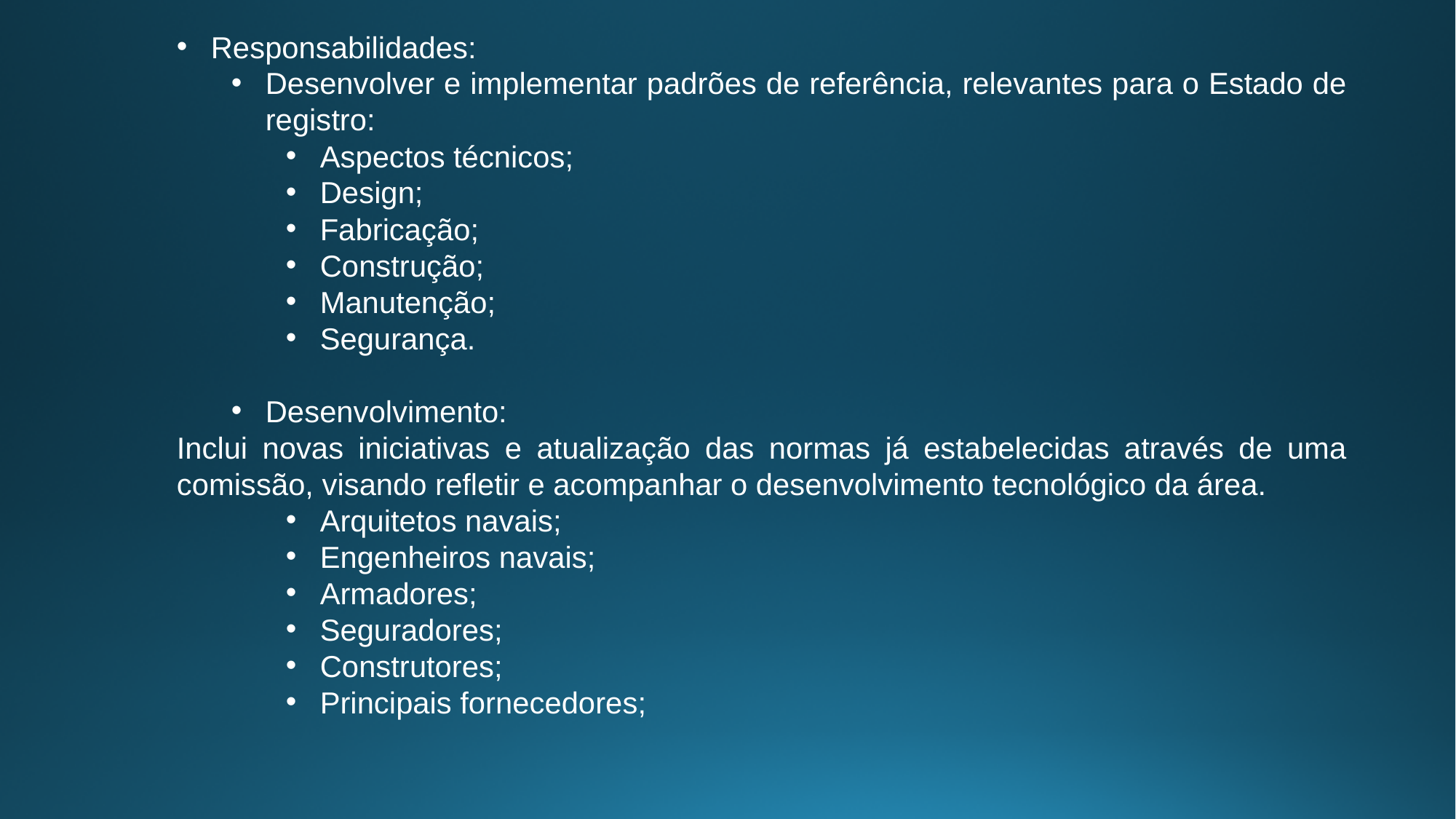

Responsabilidades:
Desenvolver e implementar padrões de referência, relevantes para o Estado de registro:
Aspectos técnicos;
Design;
Fabricação;
Construção;
Manutenção;
Segurança.

Desenvolvimento:
Inclui novas iniciativas e atualização das normas já estabelecidas através de uma comissão, visando refletir e acompanhar o desenvolvimento tecnológico da área.
Arquitetos navais;
Engenheiros navais;
Armadores;
Seguradores;
Construtores;
Principais fornecedores;